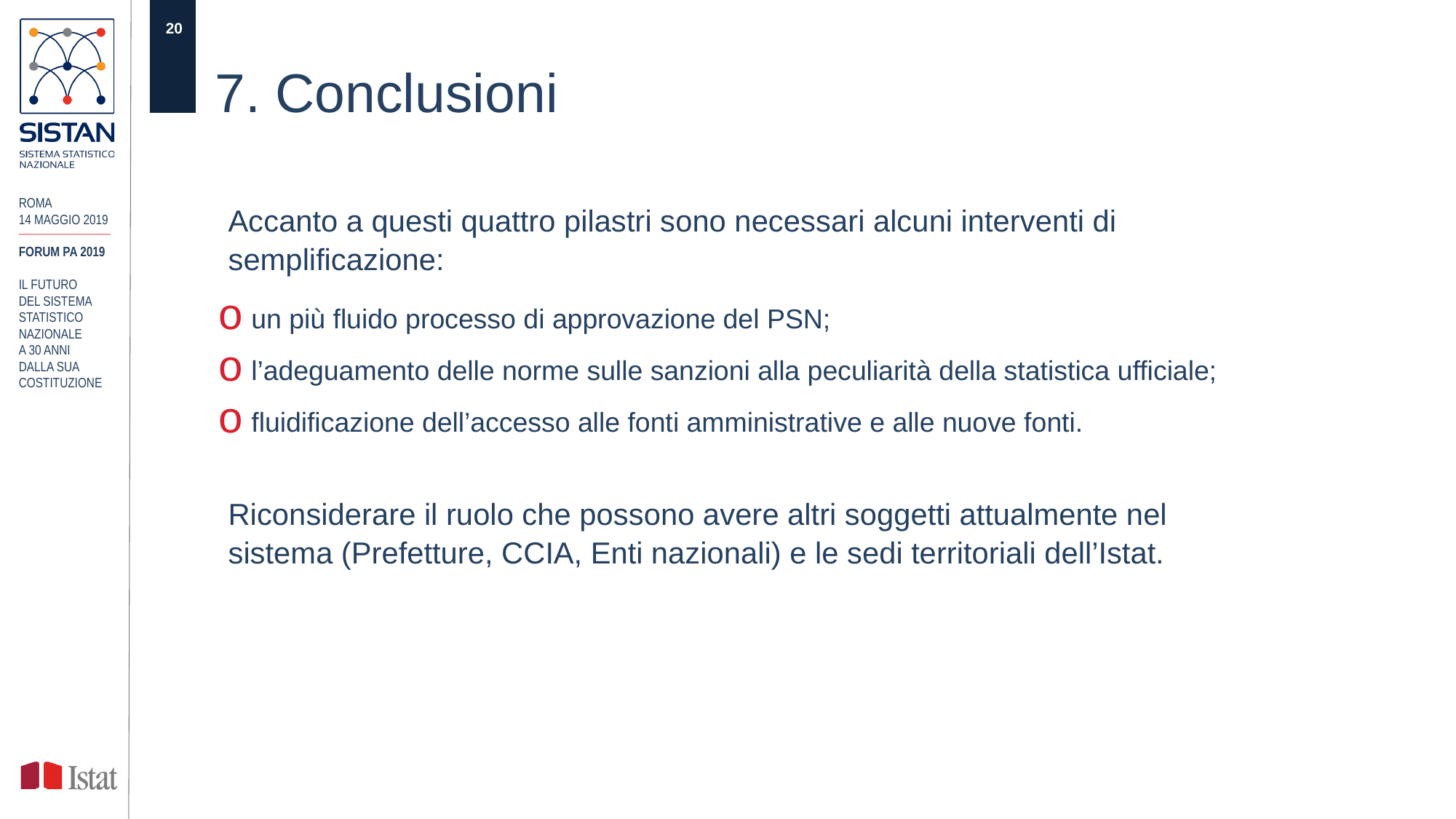

# 7. Conclusioni
Accanto a questi quattro pilastri sono necessari alcuni interventi di semplificazione:
un più fluido processo di approvazione del PSN;
l’adeguamento delle norme sulle sanzioni alla peculiarità della statistica ufficiale;
fluidificazione dell’accesso alle fonti amministrative e alle nuove fonti.

Riconsiderare il ruolo che possono avere altri soggetti attualmente nel sistema (Prefetture, CCIA, Enti nazionali) e le sedi territoriali dell’Istat.
ROMA
14 MAGGIO 2019
____________

FORUM PA 2019
IL FUTURO
DEL SISTEMA STATISTICO NAZIONALE
A 30 ANNI
DALLA SUA COSTITUZIONE